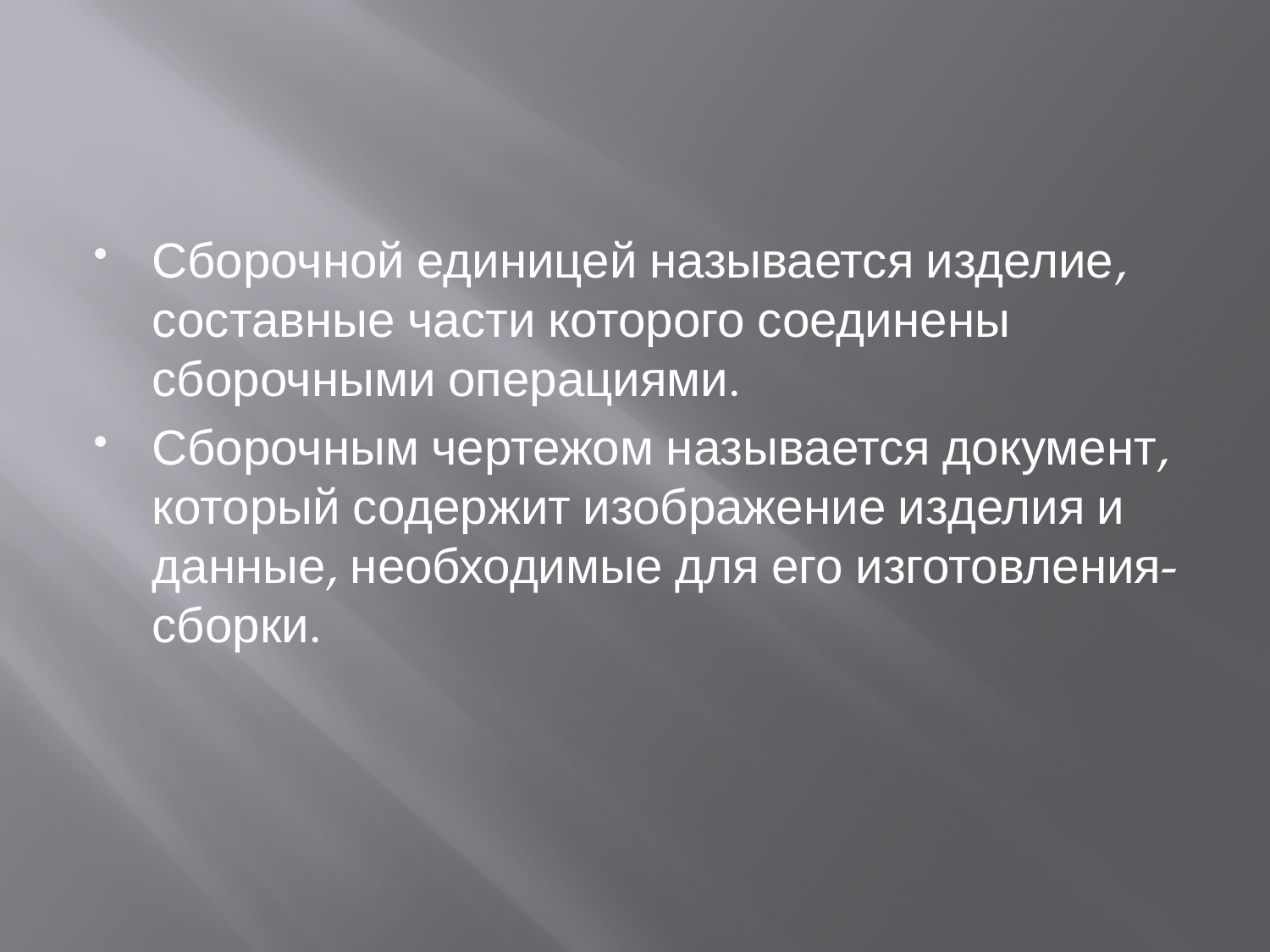

Сборочной единицей называется изделие, составные части которого соединены сборочными операциями.
Сборочным чертежом называется документ, который содержит изображение изделия и данные, необходимые для его изготовления- сборки.